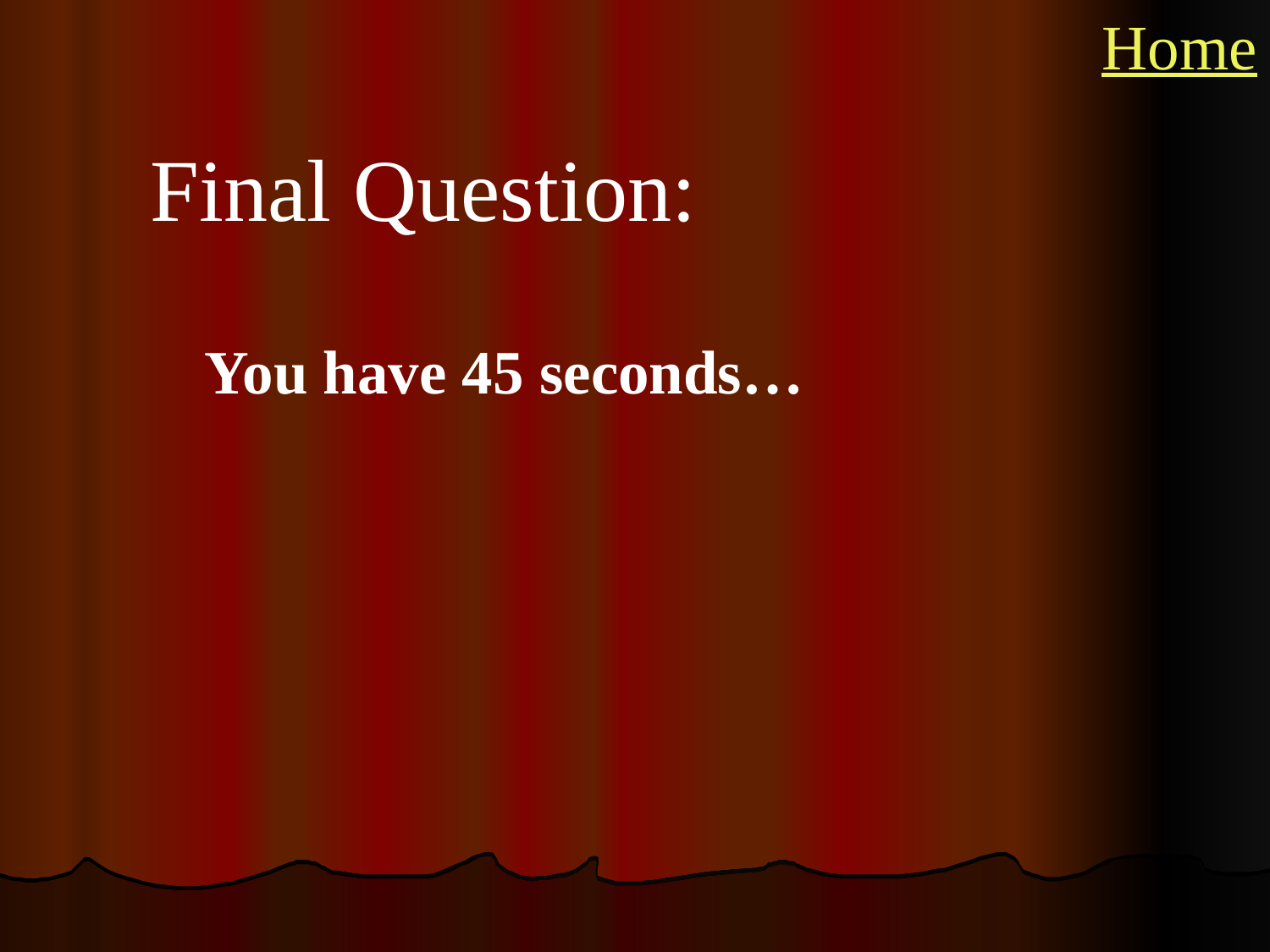

Home
Final Question:
You have 45 seconds…